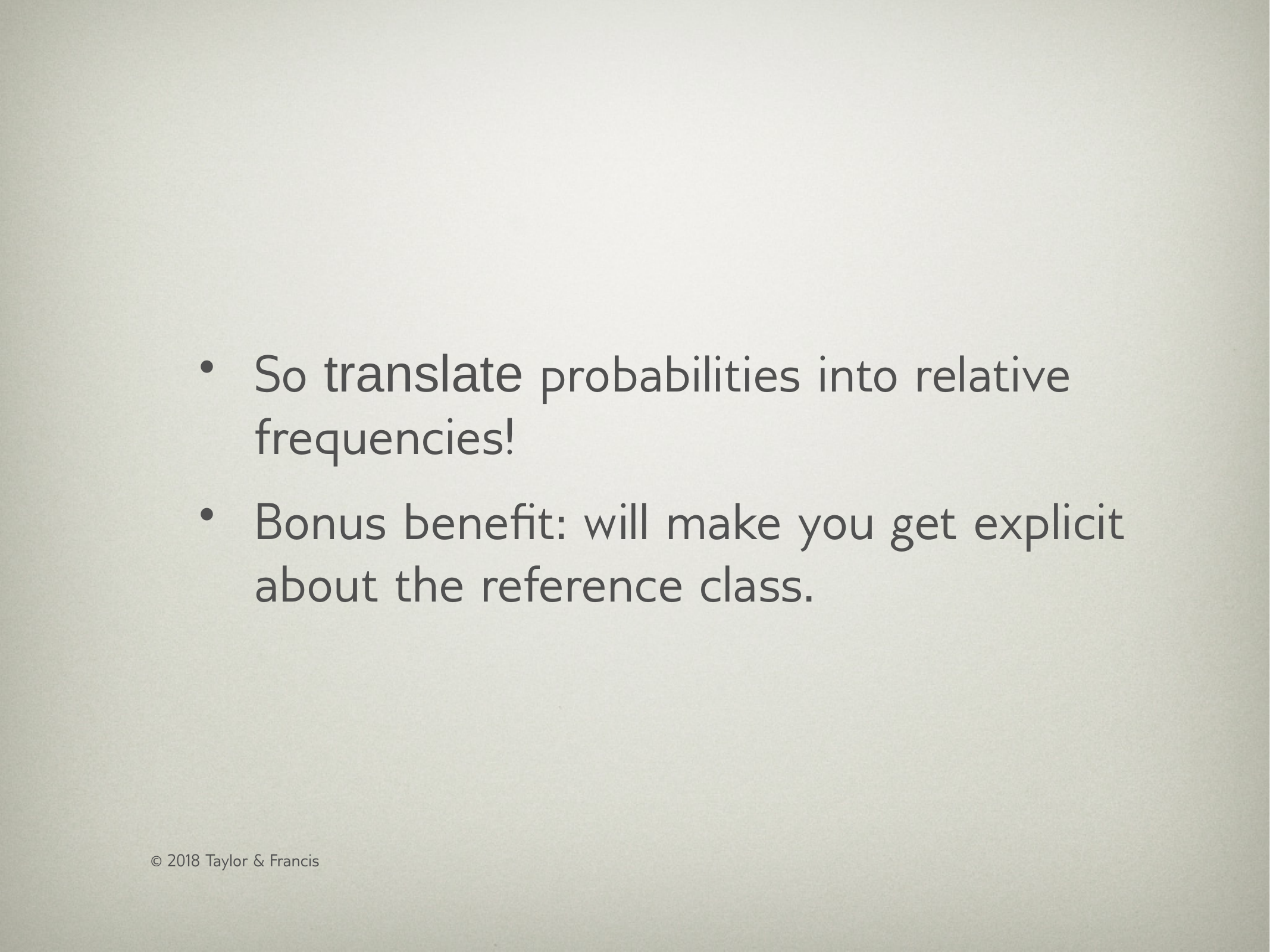

So translate probabilities into relative frequencies!
Bonus benefit: will make you get explicit about the reference class.